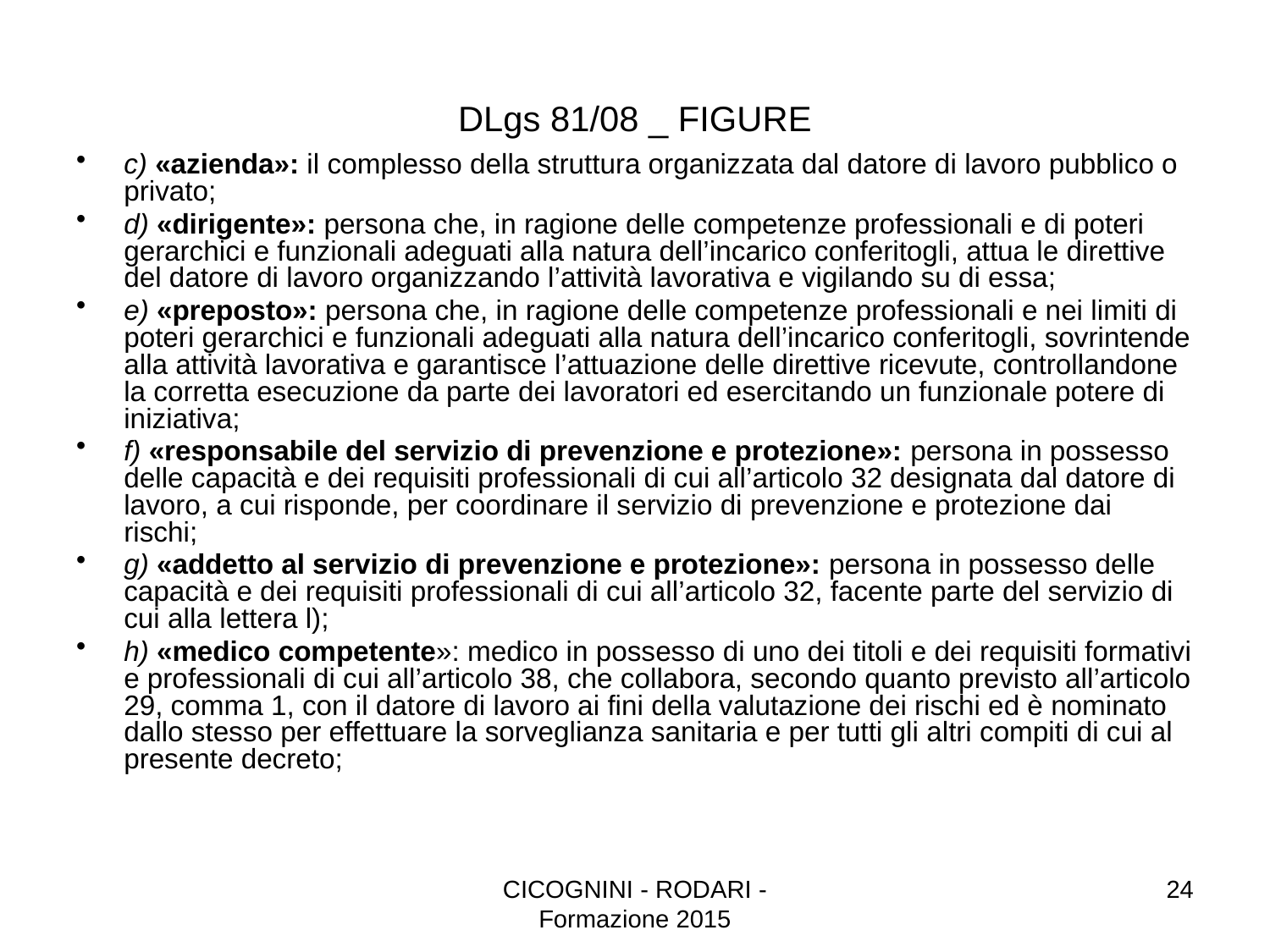

# DLgs 81/08 _ FIGURE
c) «azienda»: il complesso della struttura organizzata dal datore di lavoro pubblico o privato;
d) «dirigente»: persona che, in ragione delle competenze professionali e di poteri gerarchici e funzionali adeguati alla natura dell’incarico conferitogli, attua le direttive del datore di lavoro organizzando l’attività lavorativa e vigilando su di essa;
e) «preposto»: persona che, in ragione delle competenze professionali e nei limiti di poteri gerarchici e funzionali adeguati alla natura dell’incarico conferitogli, sovrintende alla attività lavorativa e garantisce l’attuazione delle direttive ricevute, controllandone la corretta esecuzione da parte dei lavoratori ed esercitando un funzionale potere di iniziativa;
f) «responsabile del servizio di prevenzione e protezione»: persona in possesso delle capacità e dei requisiti professionali di cui all’articolo 32 designata dal datore di lavoro, a cui risponde, per coordinare il servizio di prevenzione e protezione dai rischi;
g) «addetto al servizio di prevenzione e protezione»: persona in possesso delle capacità e dei requisiti professionali di cui all’articolo 32, facente parte del servizio di cui alla lettera l);
h) «medico competente»: medico in possesso di uno dei titoli e dei requisiti formativi e professionali di cui all’articolo 38, che collabora, secondo quanto previsto all’articolo 29, comma 1, con il datore di lavoro ai fini della valutazione dei rischi ed è nominato dallo stesso per effettuare la sorveglianza sanitaria e per tutti gli altri compiti di cui al presente decreto;
CICOGNINI - RODARI - Formazione 2015
24